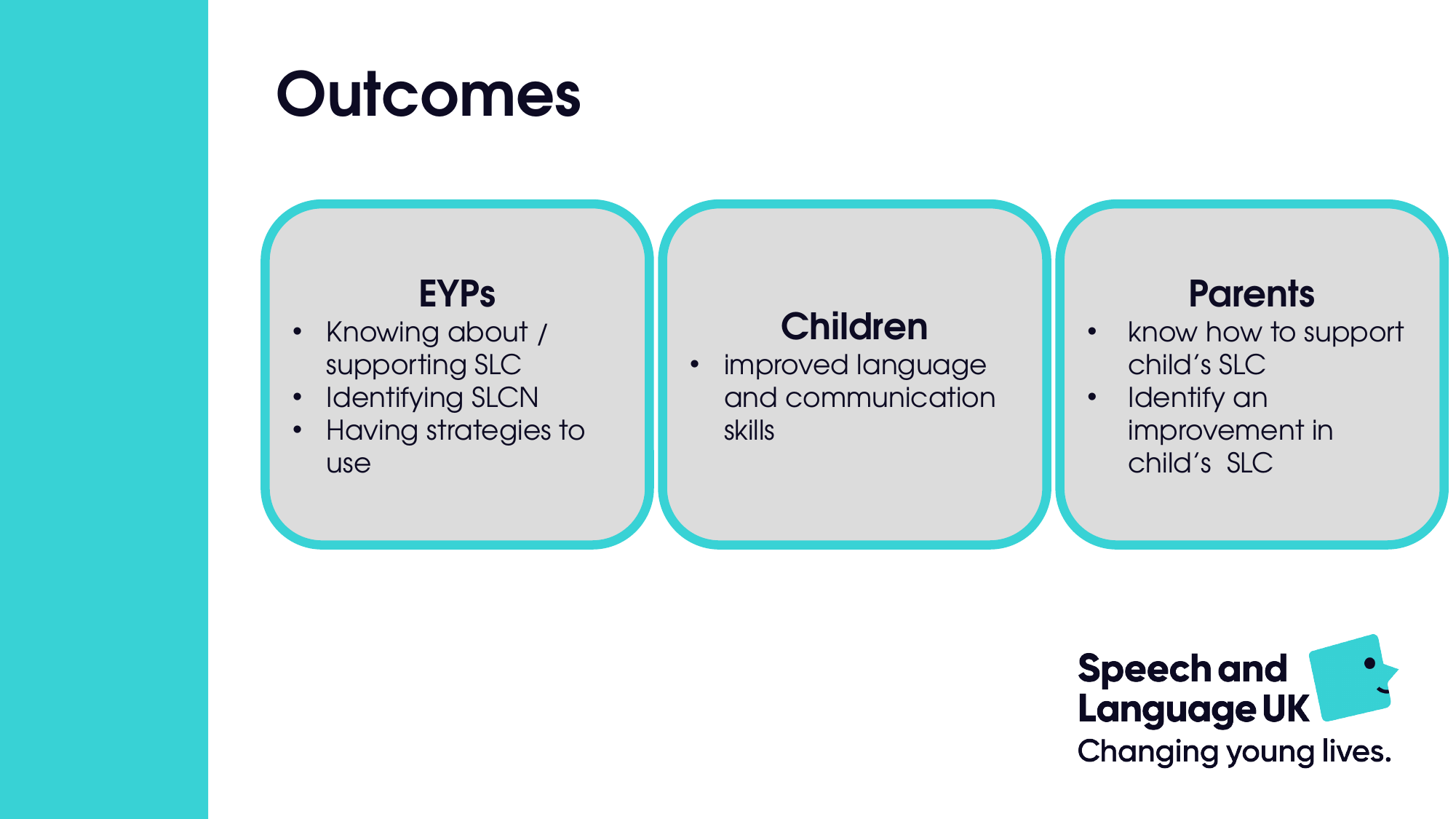

Outcomes
EYPs
Knowing about / supporting SLC
Identifying SLCN
Having strategies to use
Children
improved language and communication skills
Parents
know how to support child’s SLC
Identify an improvement in child’s  SLC